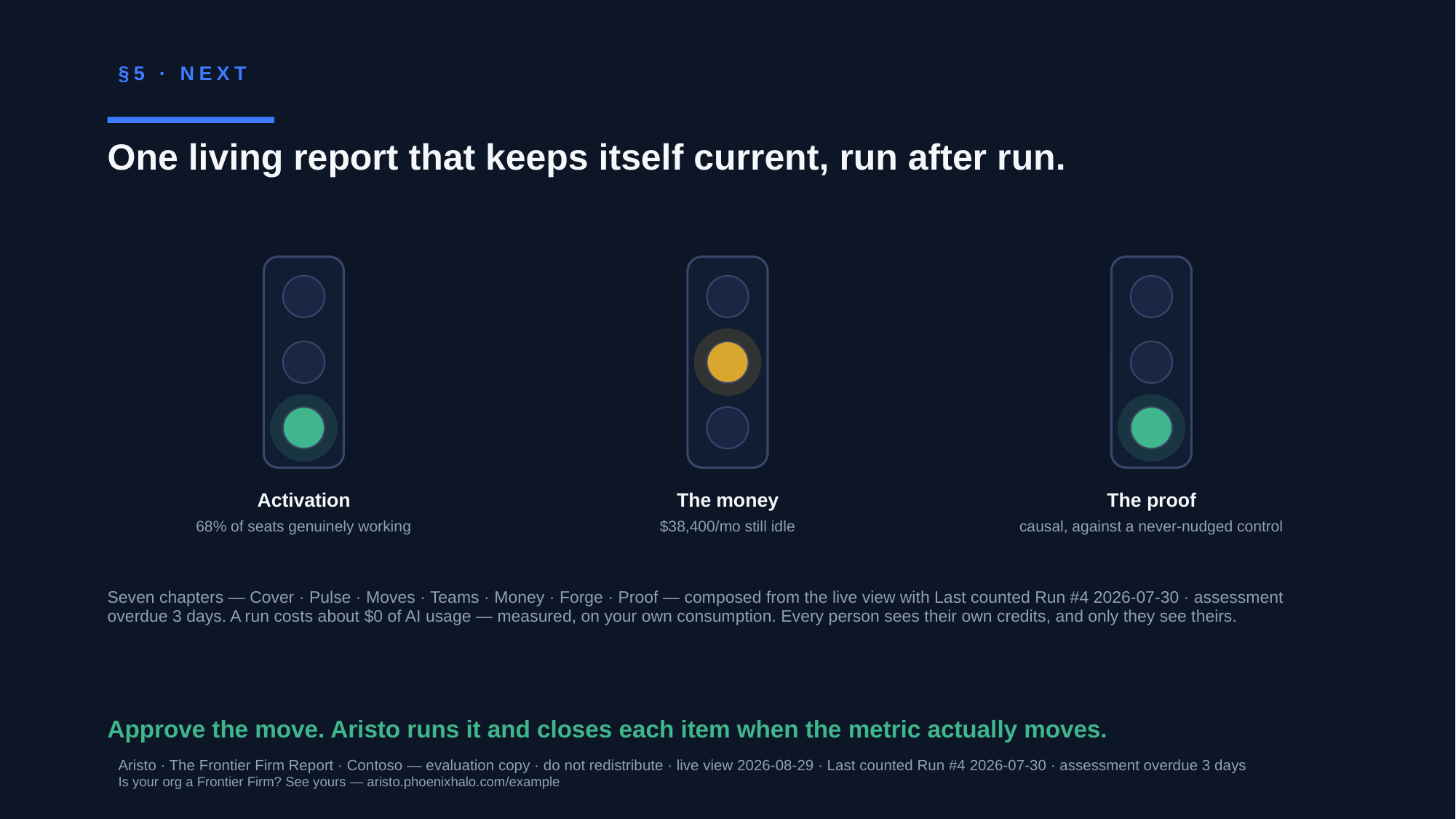

§5 · NEXT

One living report that keeps itself current, run after run.

Activation
68% of seats genuinely working
The money
$38,400/mo still idle
The proof
causal, against a never-nudged control
Seven chapters — Cover · Pulse · Moves · Teams · Money · Forge · Proof — composed from the live view with Last counted Run #4 2026-07-30 · assessment overdue 3 days. A run costs about $0 of AI usage — measured, on your own consumption. Every person sees their own credits, and only they see theirs.
Approve the move. Aristo runs it and closes each item when the metric actually moves.
Aristo · The Frontier Firm Report · Contoso — evaluation copy · do not redistribute · live view 2026-08-29 · Last counted Run #4 2026-07-30 · assessment overdue 3 days
Is your org a Frontier Firm? See yours — aristo.phoenixhalo.com/example